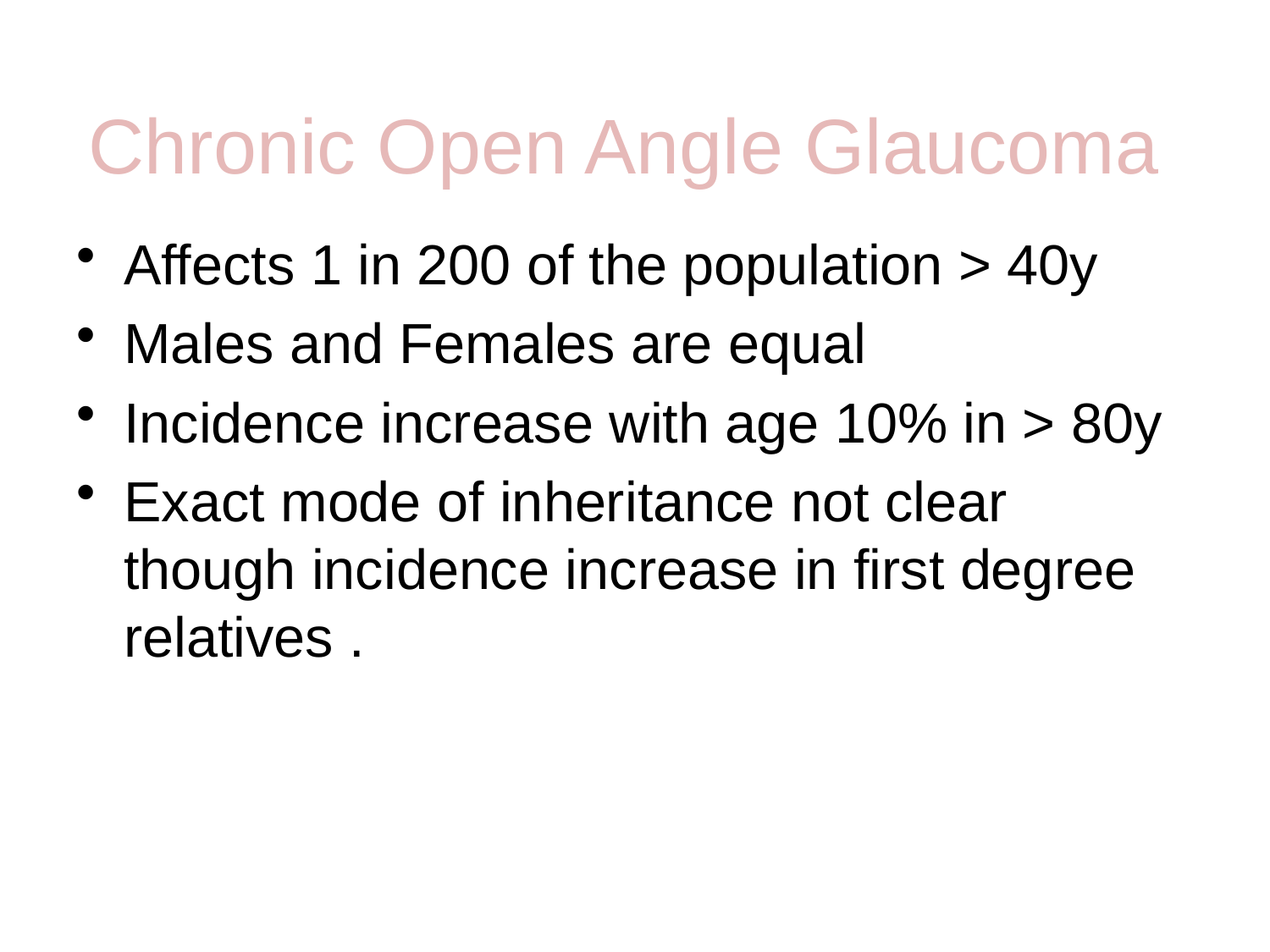

# Chronic Open Angle Glaucoma
Affects 1 in 200 of the population > 40y
Males and Females are equal
Incidence increase with age 10% in > 80y
Exact mode of inheritance not clear though incidence increase in first degree relatives .